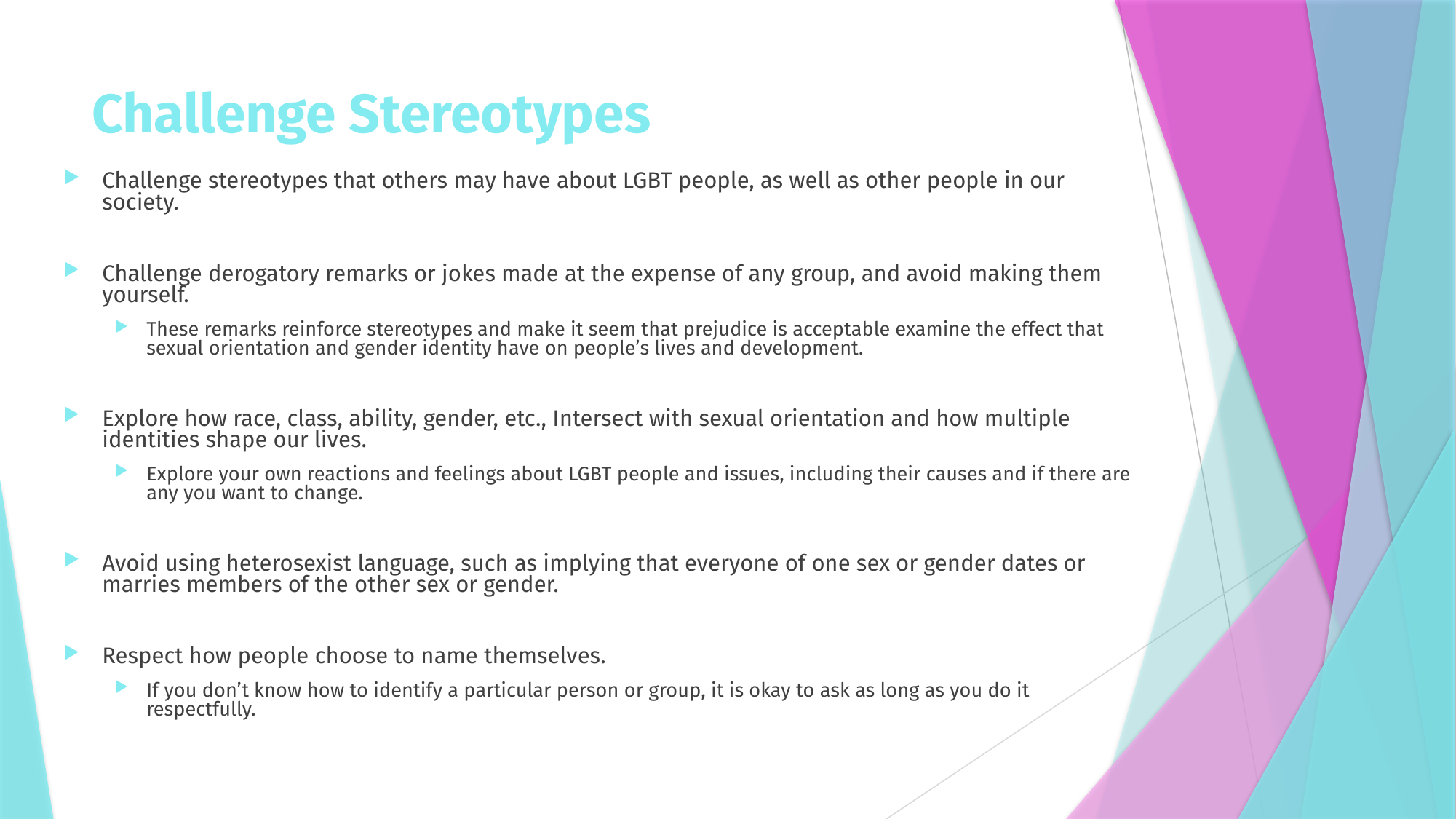

# Challenge Stereotypes
Challenge stereotypes that others may have about LGBT people, as well as other people in our society.

Challenge derogatory remarks or jokes made at the expense of any group, and avoid making them yourself.
These remarks reinforce stereotypes and make it seem that prejudice is acceptable examine the effect that sexual orientation and gender identity have on people’s lives and development.

Explore how race, class, ability, gender, etc., Intersect with sexual orientation and how multiple identities shape our lives.
Explore your own reactions and feelings about LGBT people and issues, including their causes and if there are any you want to change.

Avoid using heterosexist language, such as implying that everyone of one sex or gender dates or marries members of the other sex or gender.

Respect how people choose to name themselves.
If you don’t know how to identify a particular person or group, it is okay to ask as long as you do it respectfully.